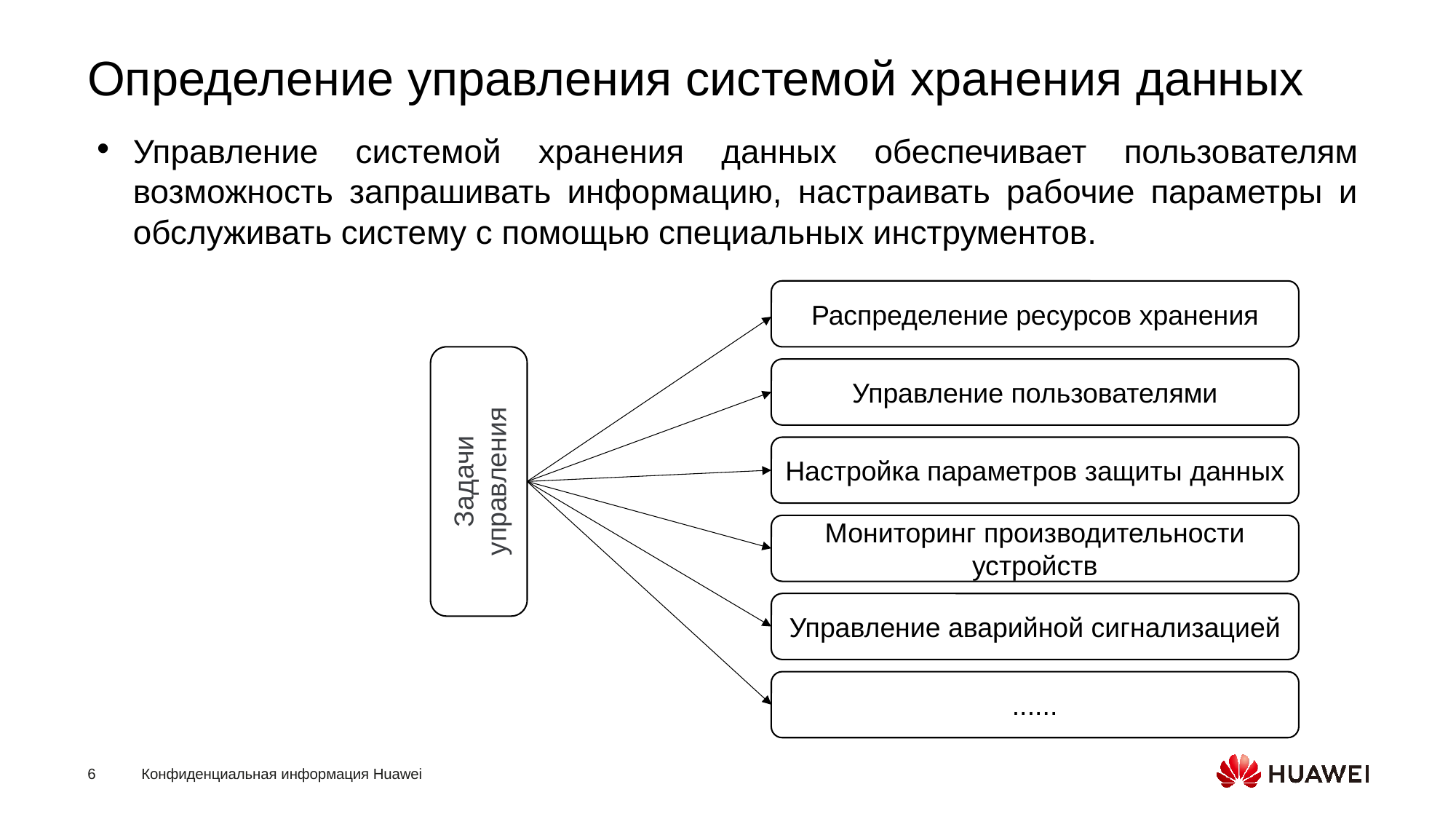

# Определение управления системой хранения данных
Управление системой хранения данных обеспечивает пользователям возможность запрашивать информацию, настраивать рабочие параметры и обслуживать систему с помощью специальных инструментов.

Распределение ресурсов хранения
Задачи управления
Управление пользователями
Настройка параметров защиты данных
Мониторинг производительности устройств
Управление аварийной сигнализацией
......